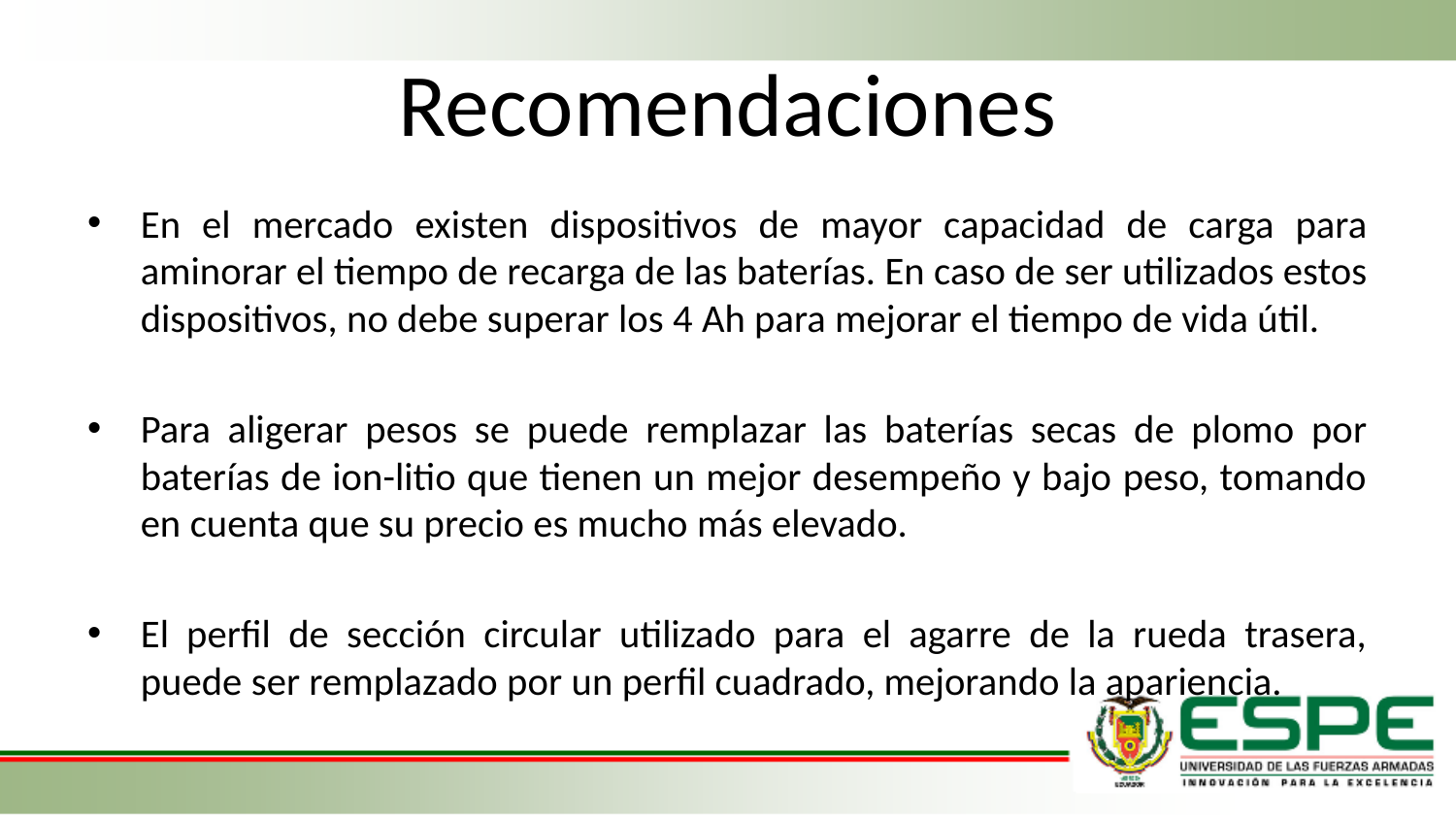

# Recomendaciones
En el mercado existen dispositivos de mayor capacidad de carga para aminorar el tiempo de recarga de las baterías. En caso de ser utilizados estos dispositivos, no debe superar los 4 Ah para mejorar el tiempo de vida útil.

Para aligerar pesos se puede remplazar las baterías secas de plomo por baterías de ion-litio que tienen un mejor desempeño y bajo peso, tomando en cuenta que su precio es mucho más elevado.

El perfil de sección circular utilizado para el agarre de la rueda trasera, puede ser remplazado por un perfil cuadrado, mejorando la apariencia.